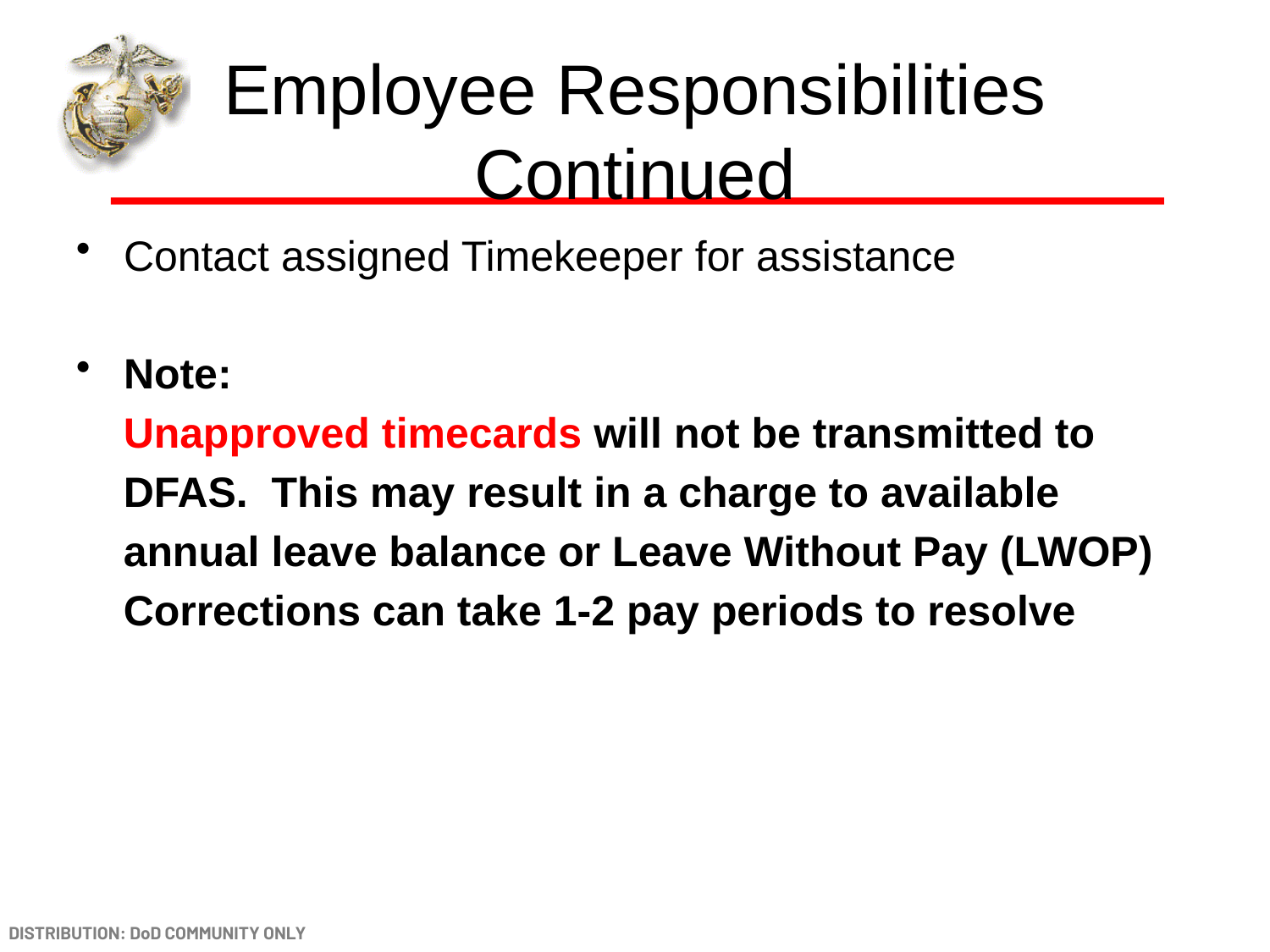

# Employee Responsibilities Continued
Contact assigned Timekeeper for assistance

Note:
    Unapproved timecards will not be transmitted to
    DFAS.  This may result in a charge to available
    annual leave balance or Leave Without Pay (LWOP)
    Corrections can take 1-2 pay periods to resolve